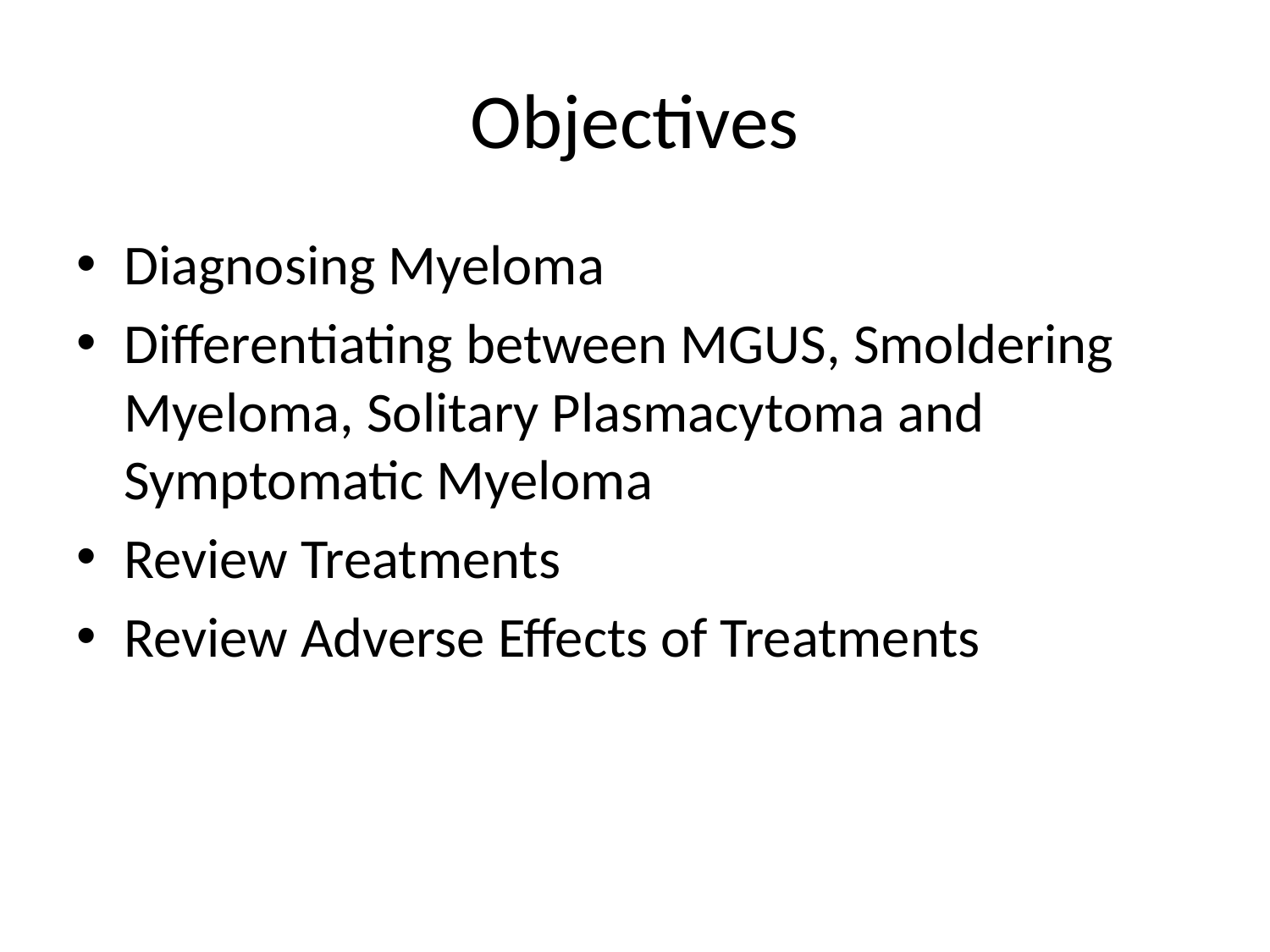

# Objectives
Diagnosing Myeloma
Differentiating between MGUS, Smoldering Myeloma, Solitary Plasmacytoma and Symptomatic Myeloma
Review Treatments
Review Adverse Effects of Treatments